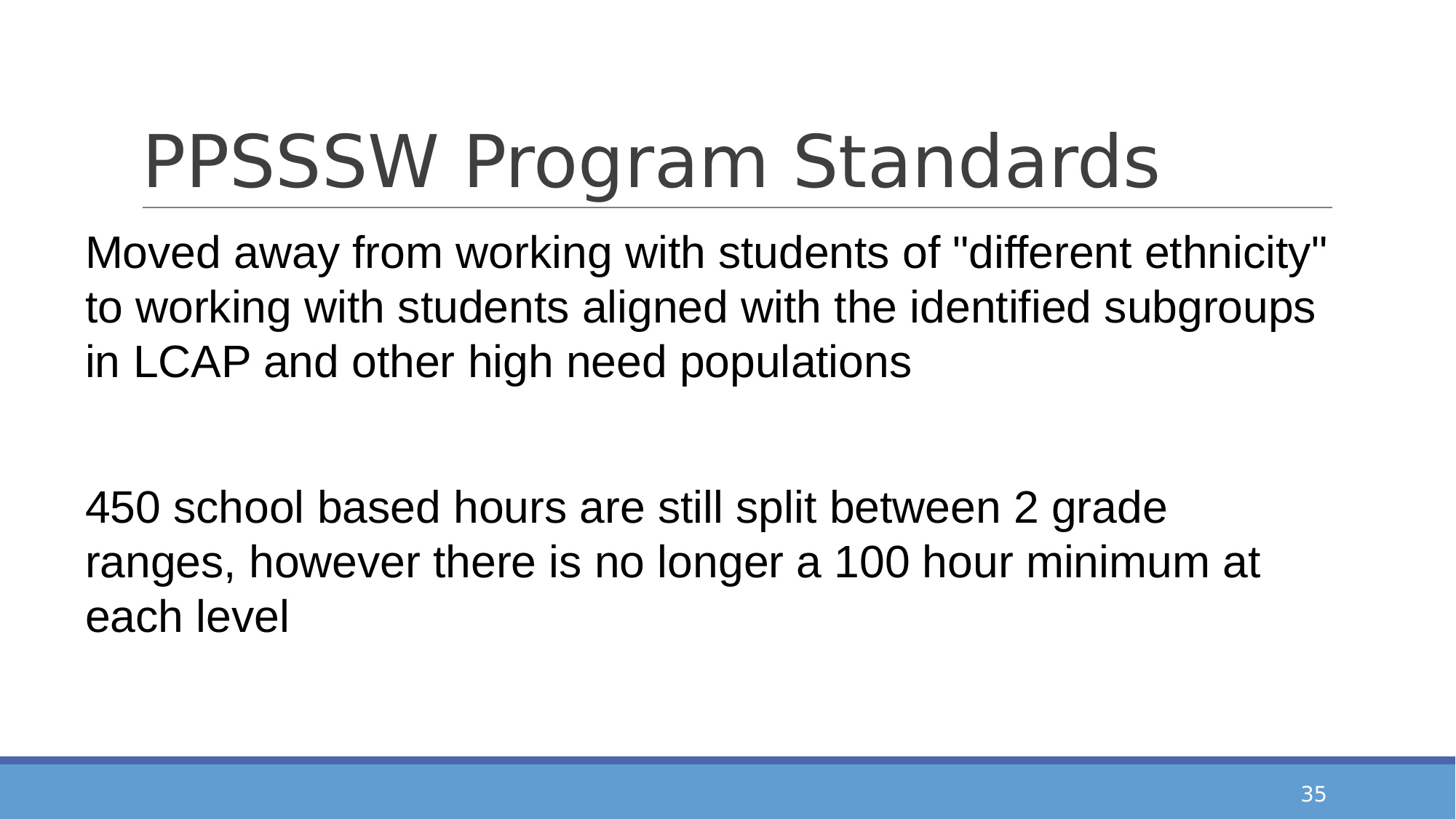

# PPSSSW Program Standards
Moved away from working with students of "different ethnicity" to working with students aligned with the identified subgroups in LCAP and other high need populations

450 school based hours are still split between 2 grade ranges, however there is no longer a 100 hour minimum at each level

35